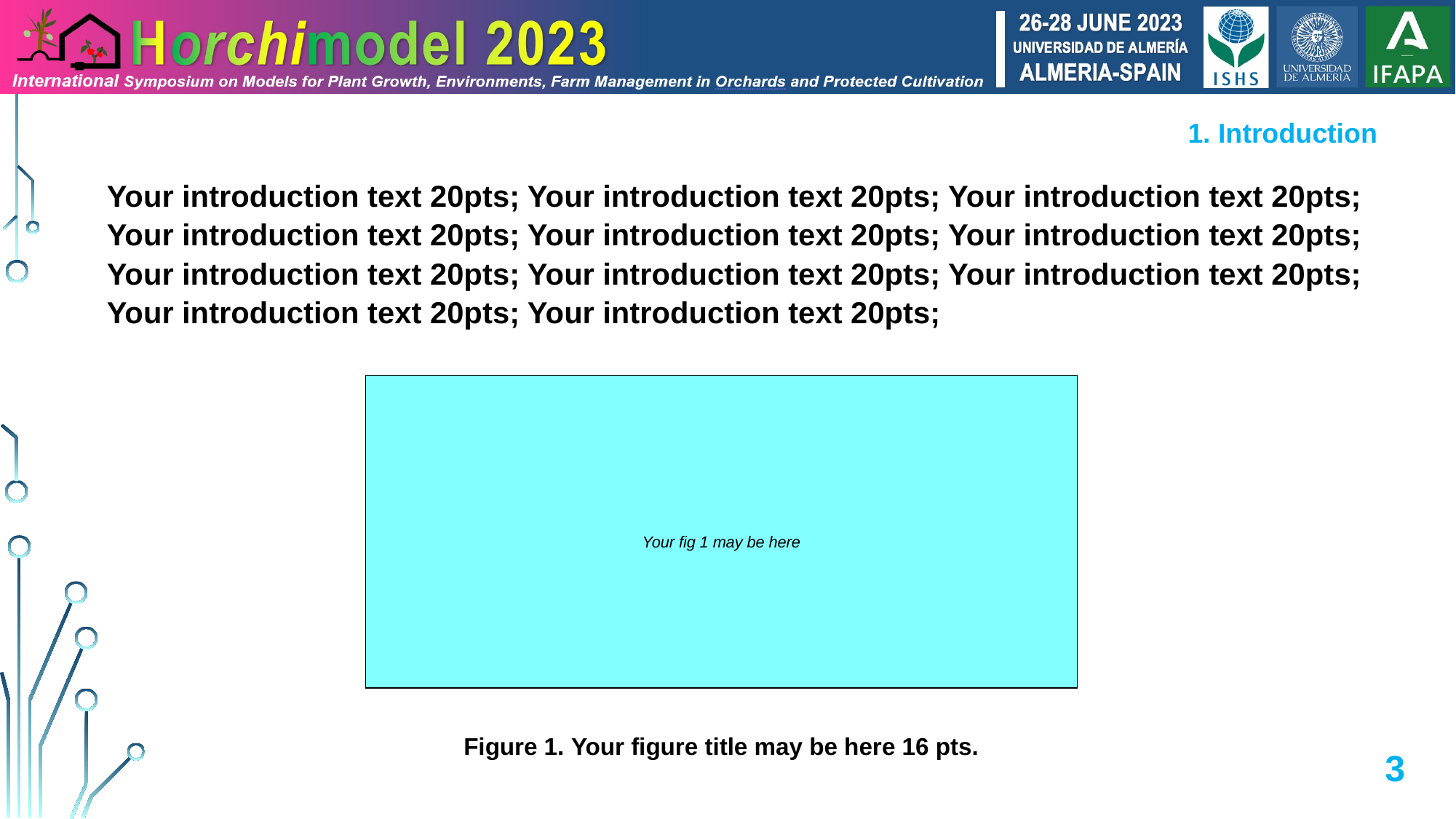

1. Introduction
Your introduction text 20pts; Your introduction text 20pts; Your introduction text 20pts; Your introduction text 20pts; Your introduction text 20pts; Your introduction text 20pts; Your introduction text 20pts; Your introduction text 20pts; Your introduction text 20pts; Your introduction text 20pts; Your introduction text 20pts;

Your fig 1 may be here

Figure 1. Your figure title may be here 16 pts.
3